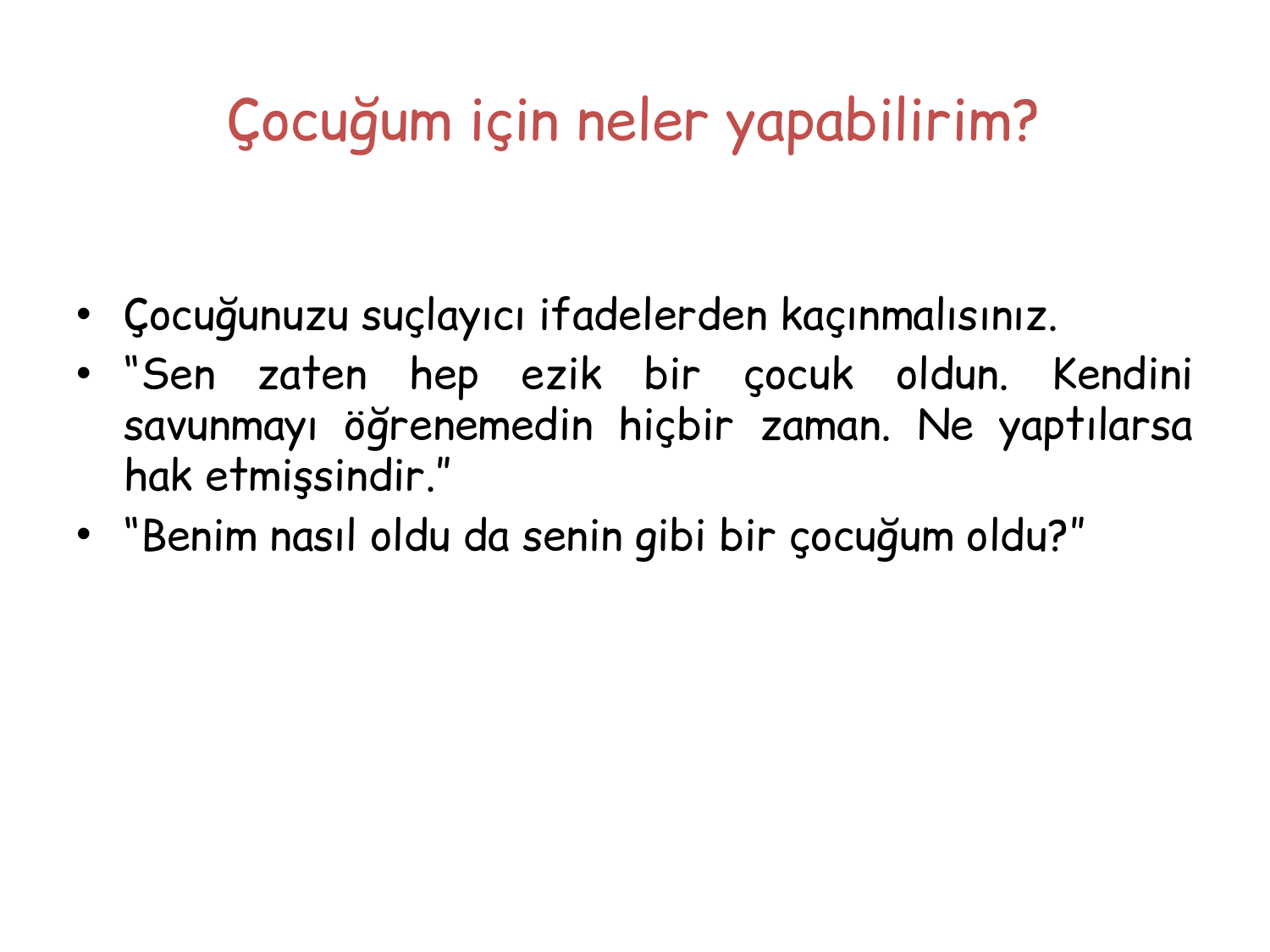

# Çocuğum için neler yapabilirim?

Çocuğunuzu suçlayıcı ifadelerden kaçınmalısınız.
“Sen zaten hep ezik bir çocuk oldun. Kendini savunmayı öğrenemedin hiçbir zaman. Ne yaptılarsa hak etmişsindir.”
“Benim nasıl oldu da senin gibi bir çocuğum oldu?”